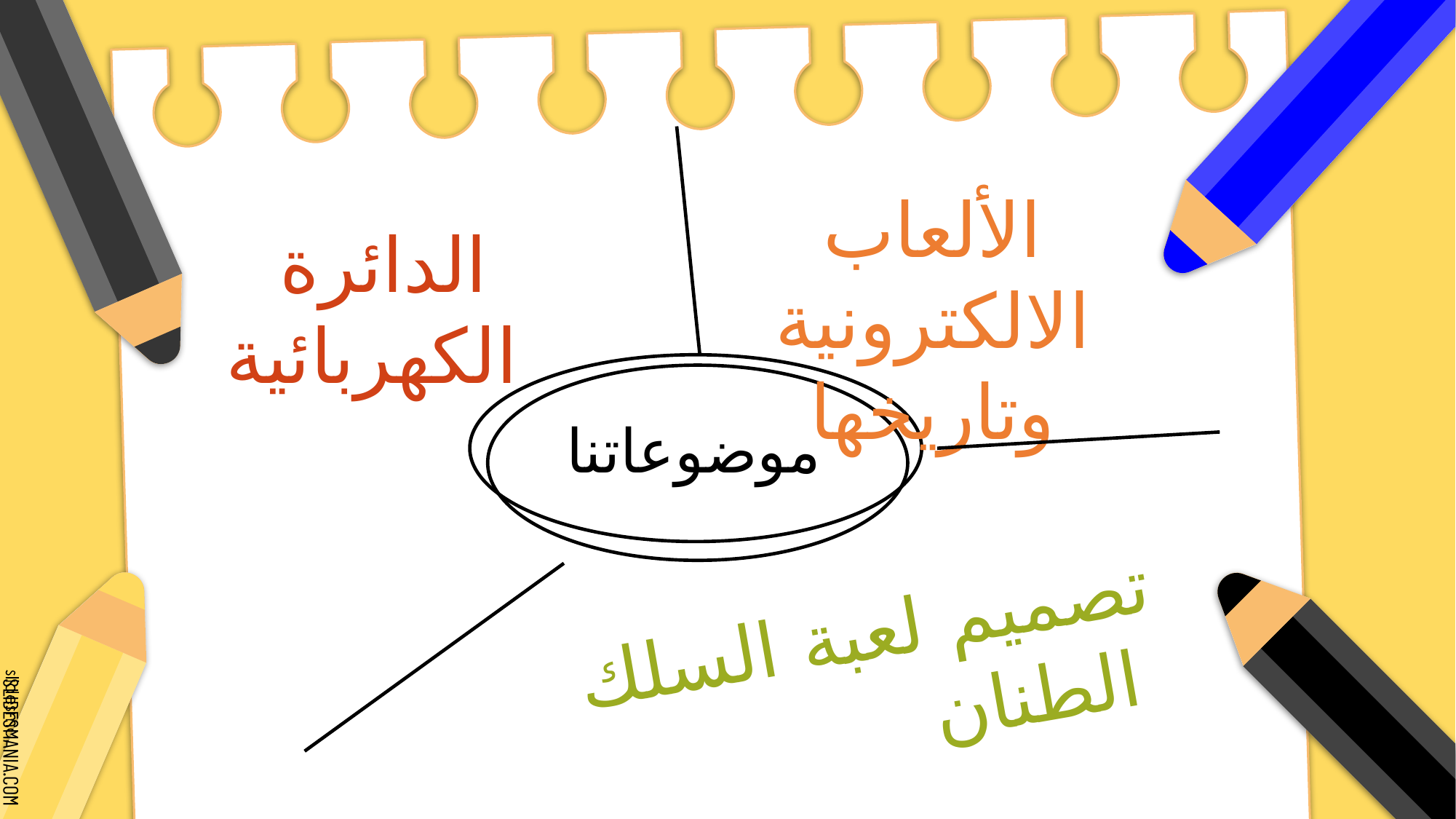

الألعاب الالكترونية وتاريخها

الدائرة الكهربائية
# موضوعاتنا

تصميم لعبة السلك الطنان